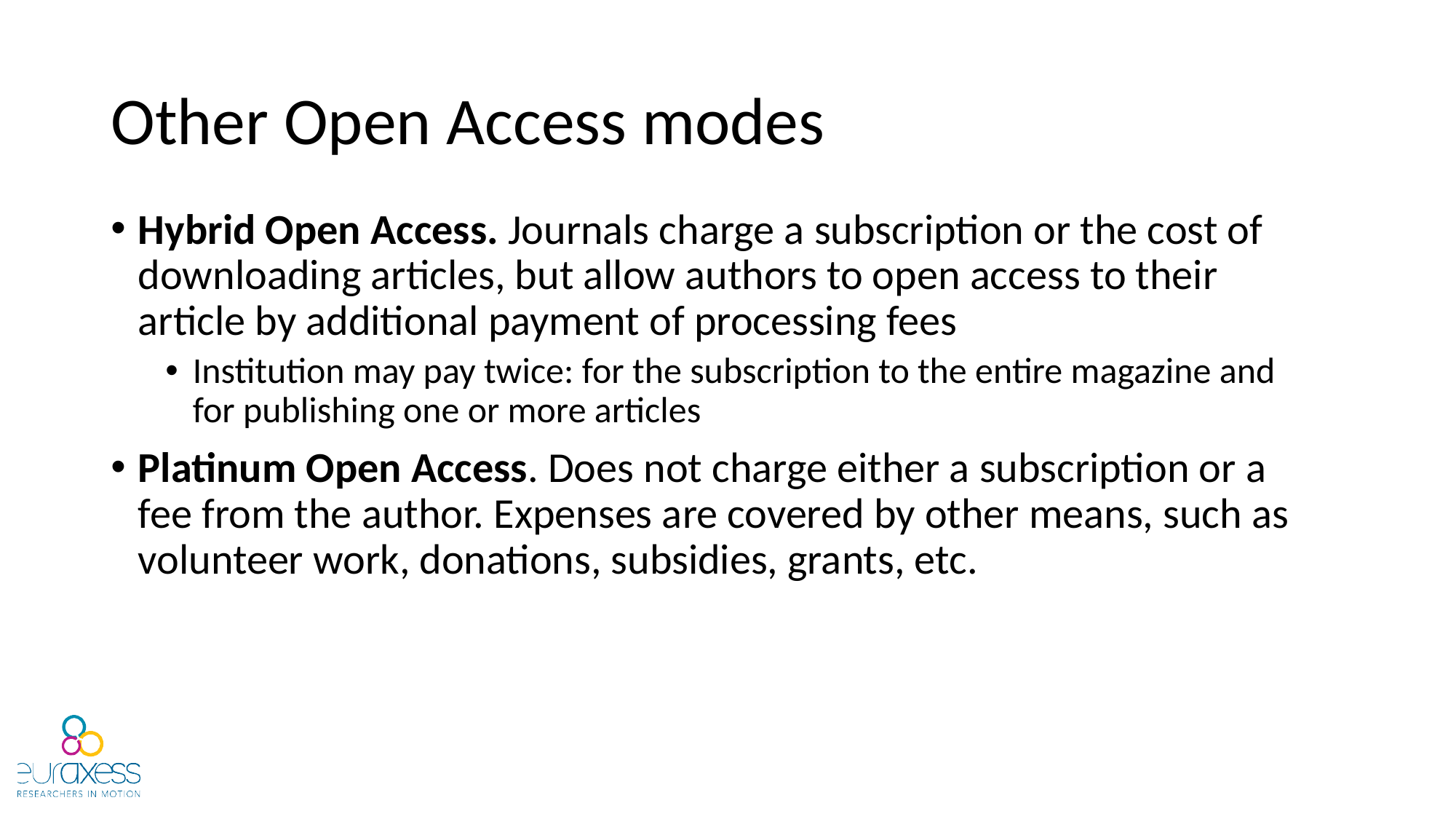

# Other Open Access modes
Hybrid Open Access. Journals charge a subscription or the cost of downloading articles, but allow authors to open access to their article by additional payment of processing fees
Institution may pay twice: for the subscription to the entire magazine and for publishing one or more articles
Platinum Open Access. Does not charge either a subscription or a fee from the author. Expenses are covered by other means, such as volunteer work, donations, subsidies, grants, etc.